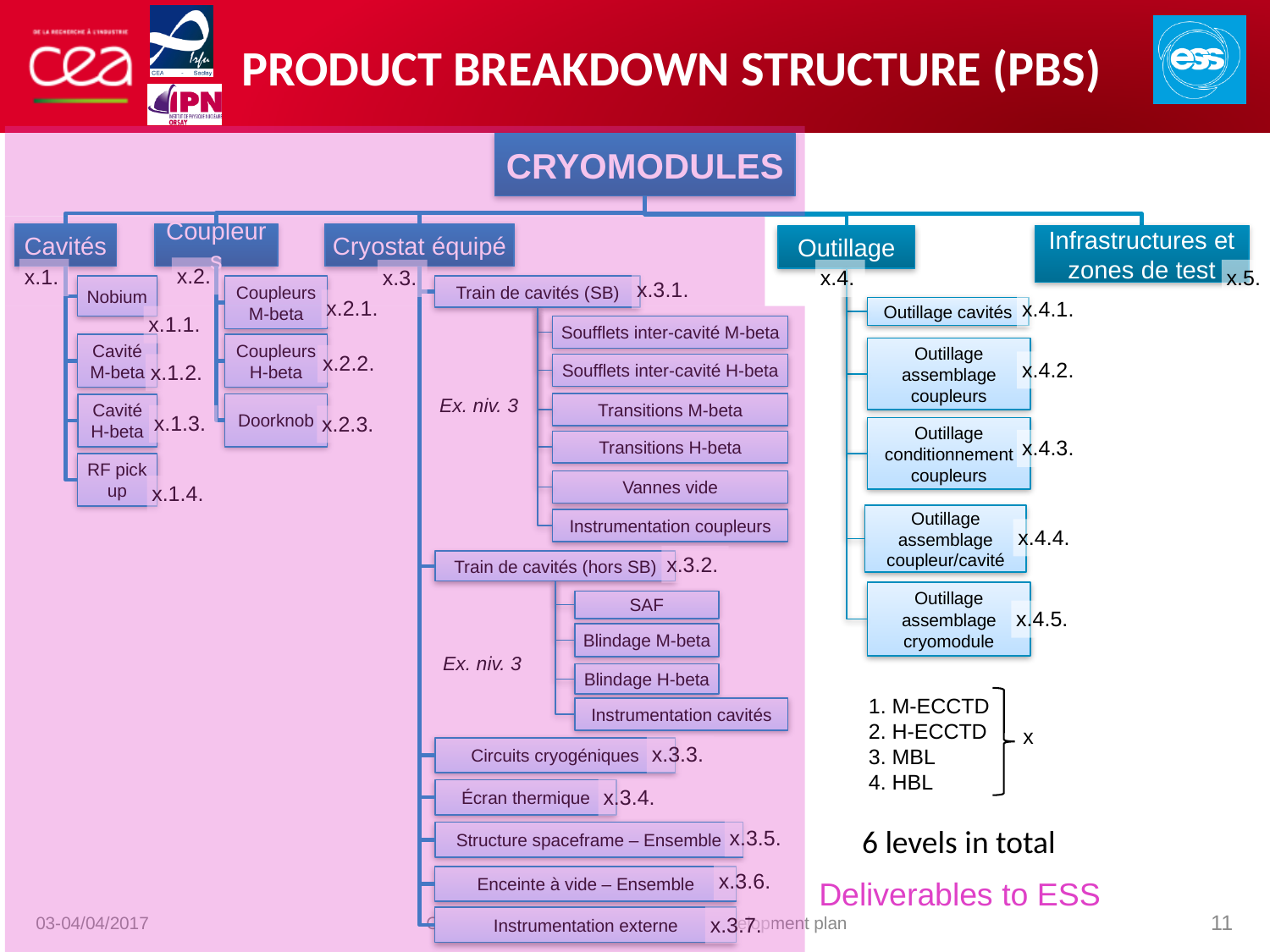

Product Breakdown Structure (PBS)

CRYOMODULES

Cryostat équipé
Cavités
Coupleurs
Infrastructures et zones de test
Outillage
x.2.
x.1.
x.3.
x.4.
x.5.
x.3.1.
Nobium
Coupleurs M-beta
Train de cavités (SB)
x.2.1.
x.4.1.
Outillage cavités

x.1.1.
Soufflets inter-cavité M-beta
Coupleurs H-beta
Cavité M-beta
Outillage assemblage coupleurs
x.2.2.
x.4.2.
x.1.2.
Soufflets inter-cavité H-beta
Ex. niv. 3
Transitions M-beta
Doorknob
Cavité H-beta
x.1.3.
x.2.3.
Outillage conditionnement coupleurs
x.4.3.
Transitions H-beta
RF pick up
Vannes vide
x.1.4.
Outillage assemblage coupleur/cavité
Instrumentation coupleurs
x.4.4.
x.3.2.
Train de cavités (hors SB)
Outillage assemblage cryomodule
SAF
x.4.5.
Blindage M-beta
Ex. niv. 3
Blindage H-beta
1. M-ECCTD
2. H-ECCTD
3. MBL
4. HBL

Instrumentation cavités
x
x.3.3.
Circuits cryogéniques
x.3.4.
Écran thermique
6 levels in total
x.3.5.
Structure spaceframe – Ensemble
x.3.6.
Enceinte à vide – Ensemble
Deliverables to ESS
11
Cryomodule overview, organization, development plan
03-04/04/2017
x.3.7.
Instrumentation externe